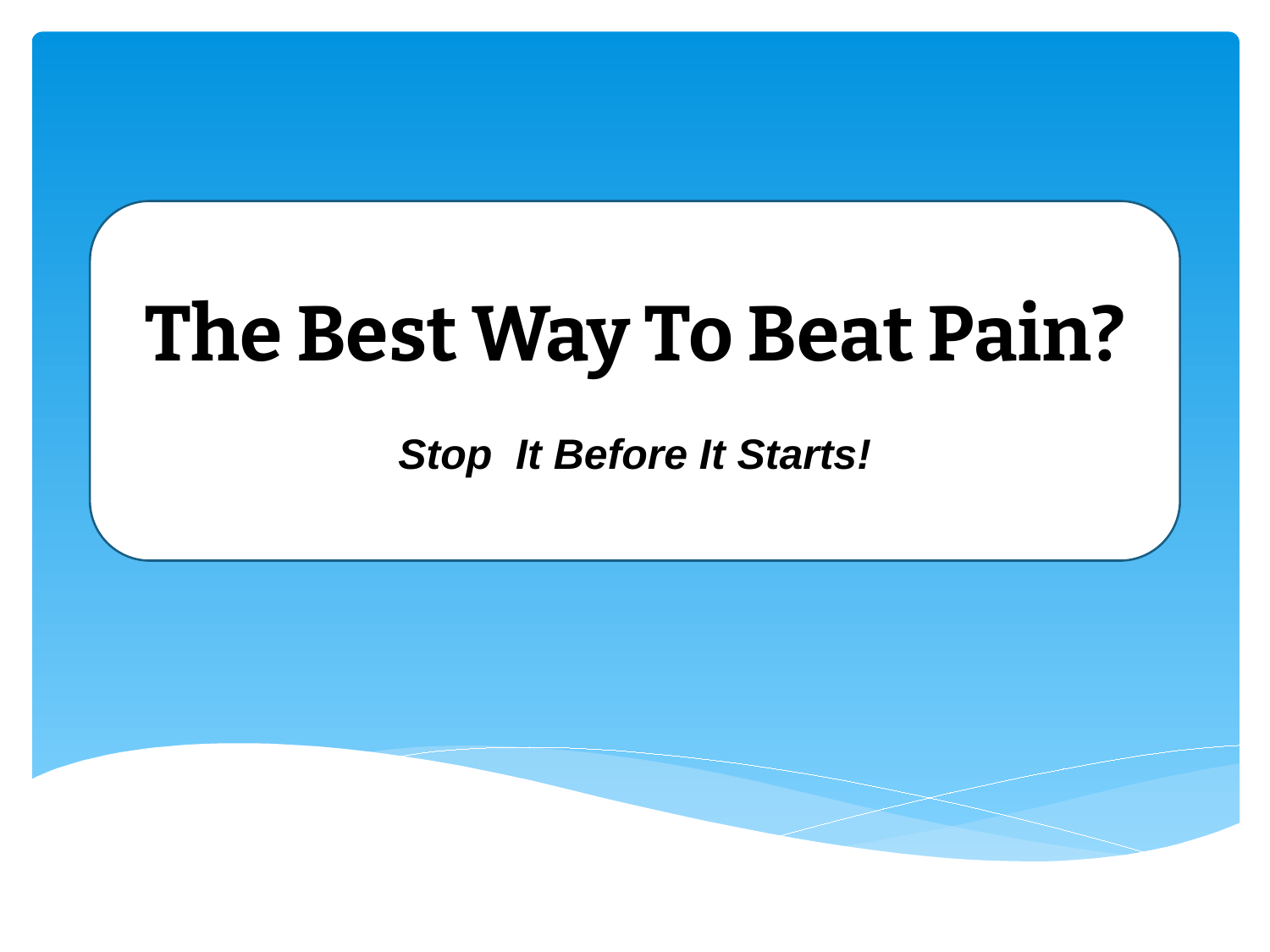

The Best Way To Beat Pain?

Stop  It Before It Starts!